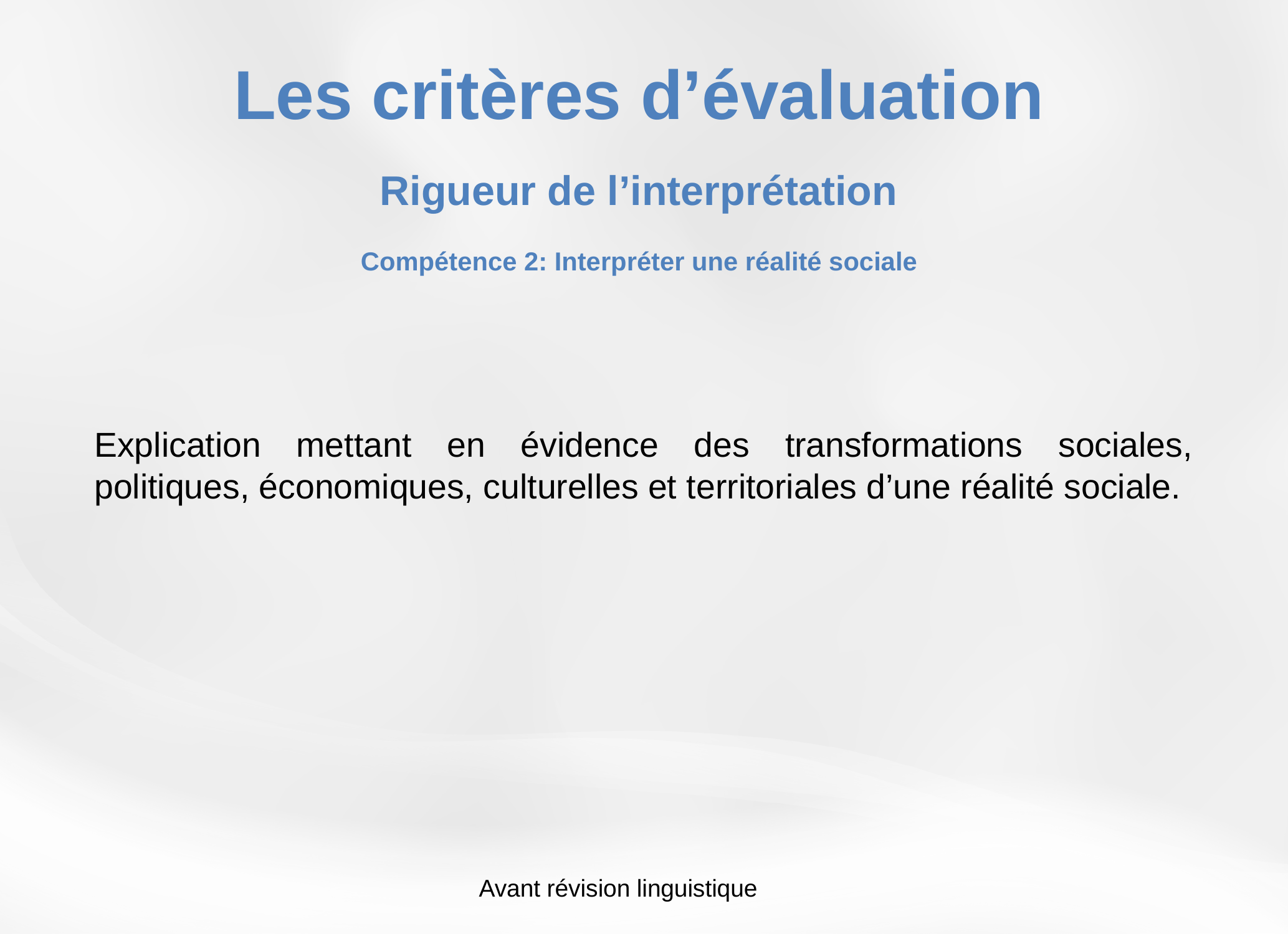

Les critères d’évaluation

Rigueur de l’interprétation

Compétence 2: Interpréter une réalité sociale

Explication mettant en évidence des transformations sociales, politiques, économiques, culturelles et territoriales d’une réalité sociale.